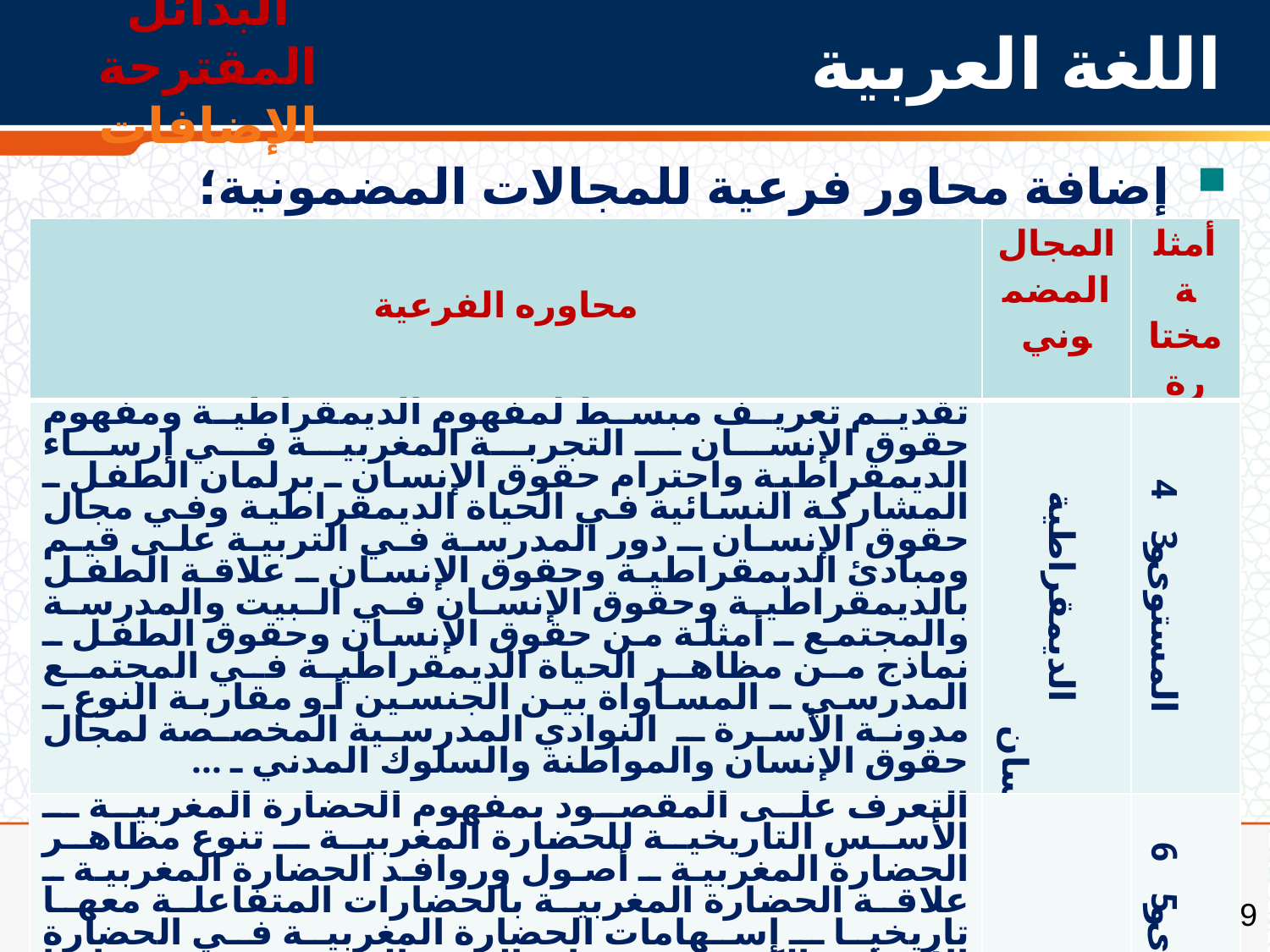

البدائل المقترحة
الإضافات
# اللغة العربية
إضافة محاور فرعية للمجالات المضمونية؛
| محاوره الفرعية | المجال المضموني | أمثلة مختارة |
| --- | --- | --- |
| تقديم تعريف مبسط لمفهوم الديمقراطية ومفهوم حقوق الإنسان ـ التجربة المغربية في إرساء الديمقراطية واحترام حقوق الإنسان ـ برلمان الطفل ـ المشاركة النسائية في الحياة الديمقراطية وفي مجال حقوق الإنسان ـ دور المدرسة في التربية على قيم ومبادئ الديمقراطية وحقوق الإنسان ـ علاقة الطفل بالديمقراطية وحقوق الإنسان في البيت والمدرسة والمجتمع ـ أمثلة من حقوق الإنسان وحقوق الطفل ـ نماذج من مظاهر الحياة الديمقراطية في المجتمع المدرسي ـ المساواة بين الجنسين أو مقاربة النوع ـ مدونة الأسرة ـ النوادي المدرسية المخصصة لمجال حقوق الإنسان والمواطنة والسلوك المدني ـ ... | الديمقراطية وحقوق الإنسان | المستوى 3 و4 |
| التعرف على المقصود بمفهوم الحضارة المغربية ـ الأسس التاريخية للحضارة المغربية ـ تنوع مظاهر الحضارة المغربية ـ أصول وروافد الحضارة المغربية ـ علاقة الحضارة المغربية بالحضارات المتفاعلة معها تاريخيا ـ إسهامات الحضارة المغربية في الحضارة الإنسانية الكونية ـ مميزات الهوية المغربية وخصوصياتها ـ قيمة وأهمية الطفولة في الموروث الحضاري المغربي ـ دور الرجل والمرأة المغربيين في بناء الصرح الحضاري الوطني ـ القيم الإسلامية والوطنية والإنسانية المؤطرة للحضارة المغربية ـ ... | الحضارة المغربية | المستوى 5 و6 |
19
مديرية المناهج